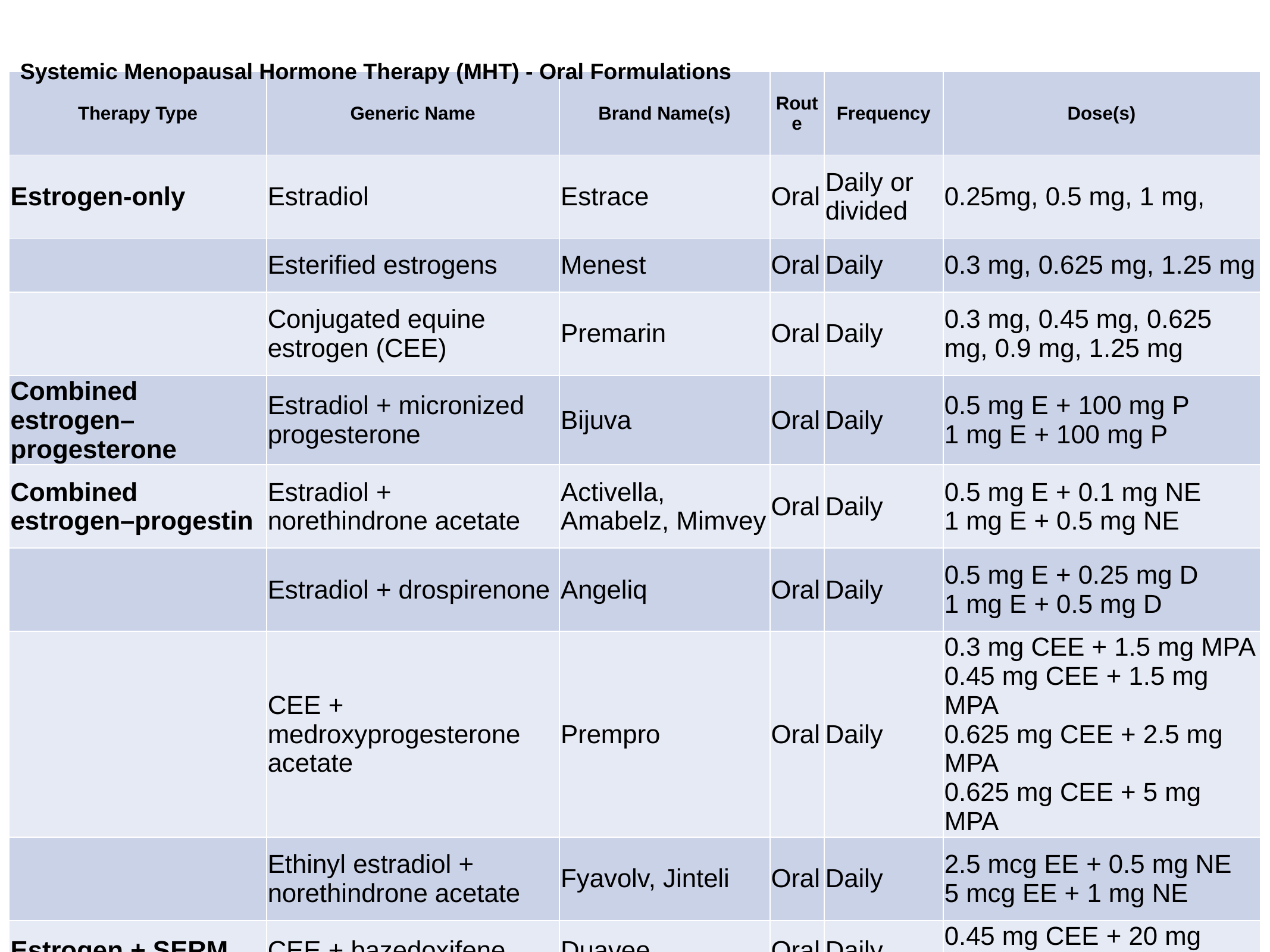

Systemic Menopausal Hormone Therapy (MHT) - Oral Formulations
| Therapy Type | Generic Name | Brand Name(s) | Route | Frequency | Dose(s) |
| --- | --- | --- | --- | --- | --- |
| Estrogen-only | Estradiol | Estrace | Oral | Daily or divided | 0.25mg, 0.5 mg, 1 mg, |
|  | Esterified estrogens | Menest | Oral | Daily | 0.3 mg, 0.625 mg, 1.25 mg |
|  | Conjugated equine estrogen (CEE) | Premarin | Oral | Daily | 0.3 mg, 0.45 mg, 0.625 mg, 0.9 mg, 1.25 mg |
| Combined estrogen–progesterone | Estradiol + micronized progesterone | Bijuva | Oral | Daily | 0.5 mg E + 100 mg P 1 mg E + 100 mg P |
| Combined estrogen–progestin | Estradiol + norethindrone acetate | Activella, Amabelz, Mimvey | Oral | Daily | 0.5 mg E + 0.1 mg NE 1 mg E + 0.5 mg NE |
|  | Estradiol + drospirenone | Angeliq | Oral | Daily | 0.5 mg E + 0.25 mg D 1 mg E + 0.5 mg D |
|  | CEE + medroxyprogesterone acetate | Prempro | Oral | Daily | 0.3 mg CEE + 1.5 mg MPA 0.45 mg CEE + 1.5 mg MPA 0.625 mg CEE + 2.5 mg MPA 0.625 mg CEE + 5 mg MPA |
|  | Ethinyl estradiol + norethindrone acetate | Fyavolv, Jinteli | Oral | Daily | 2.5 mcg EE + 0.5 mg NE 5 mcg EE + 1 mg NE |
| Estrogen + SERM | CEE + bazedoxifene | Duavee | Oral | Daily | 0.45 mg CEE + 20 mg BZA |